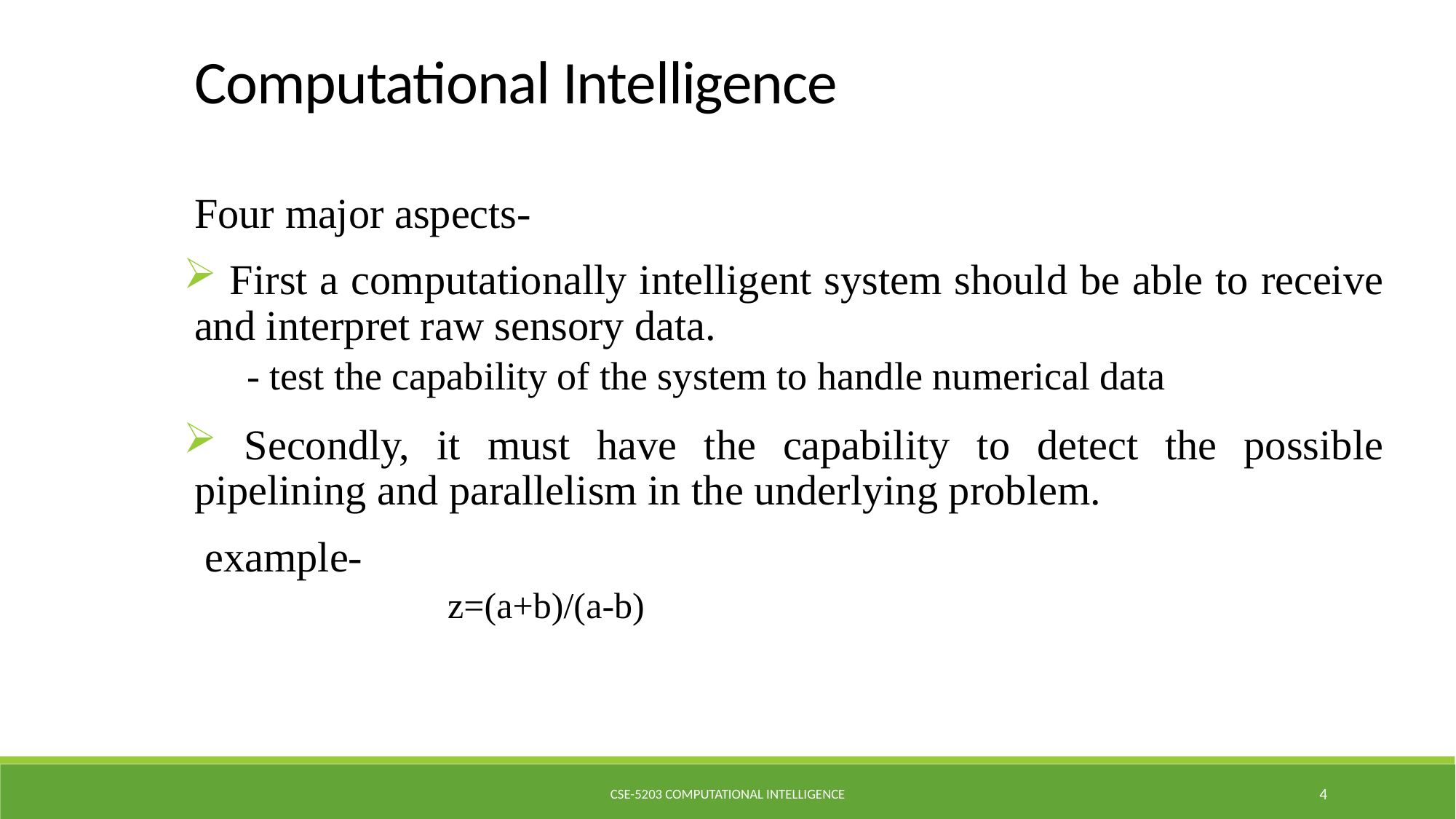

Computational Intelligence
Four major aspects-
 First a computationally intelligent system should be able to receive and interpret raw sensory data.
    - test the capability of the system to handle numerical data
 Secondly, it must have the capability to detect the possible pipelining and parallelism in the underlying problem.
 example-
		z=(a+b)/(a-b)

CSE-5203 Computational Intelligence
4